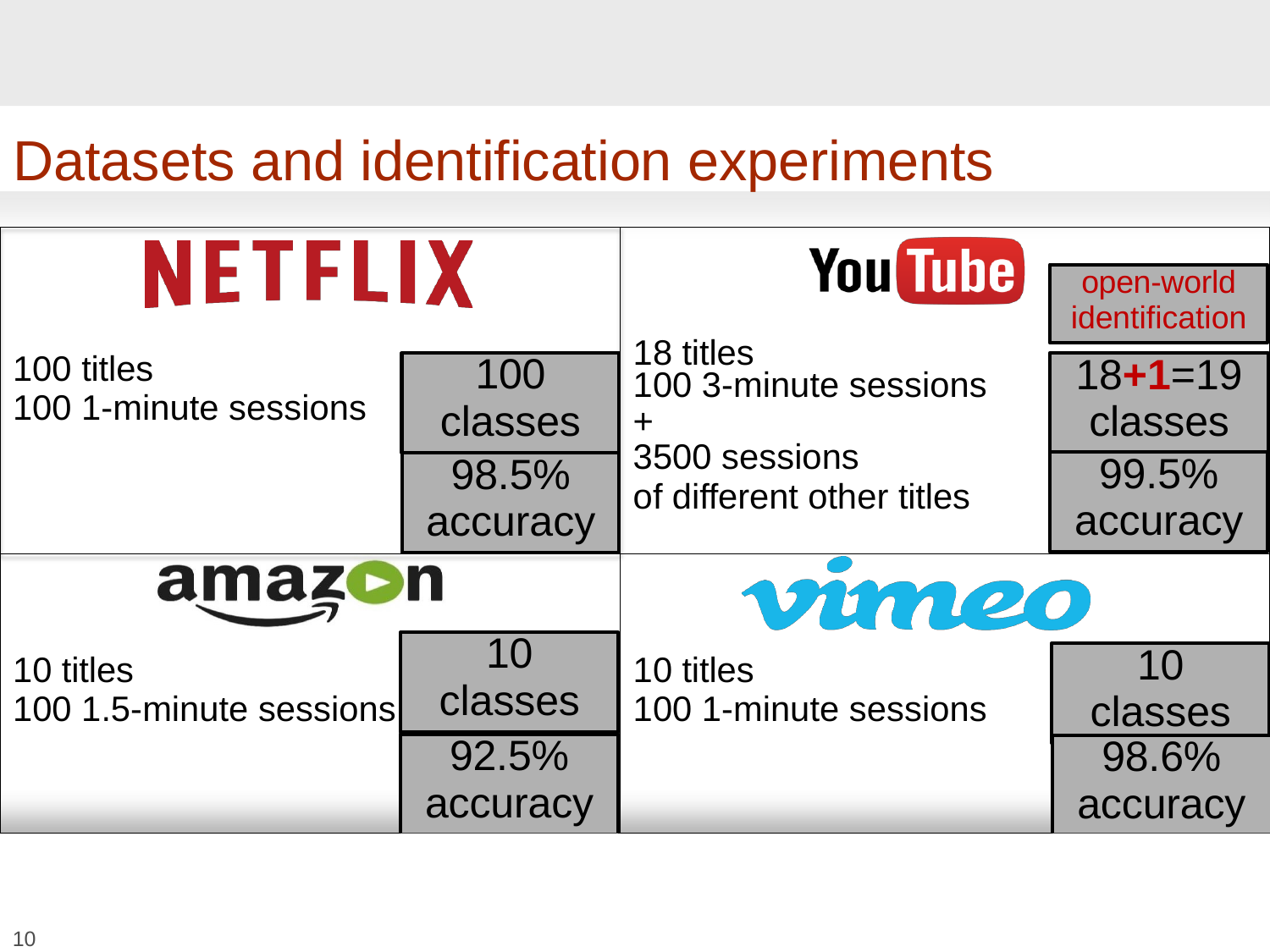

# Datasets and identification experiments

open-world
identification

18 titles
100 titles
100 1-minute sessions
100
classes
18+1=19
classes

100 3-minute sessions
+
3500 sessions
of different other titles
99.5%
accuracy
98.5%
accuracy

10
classes

10
classes

10 titles
100 1.5-minute sessions
10 titles
100 1-minute sessions
92.5%
accuracy
98.6%
accuracy

103